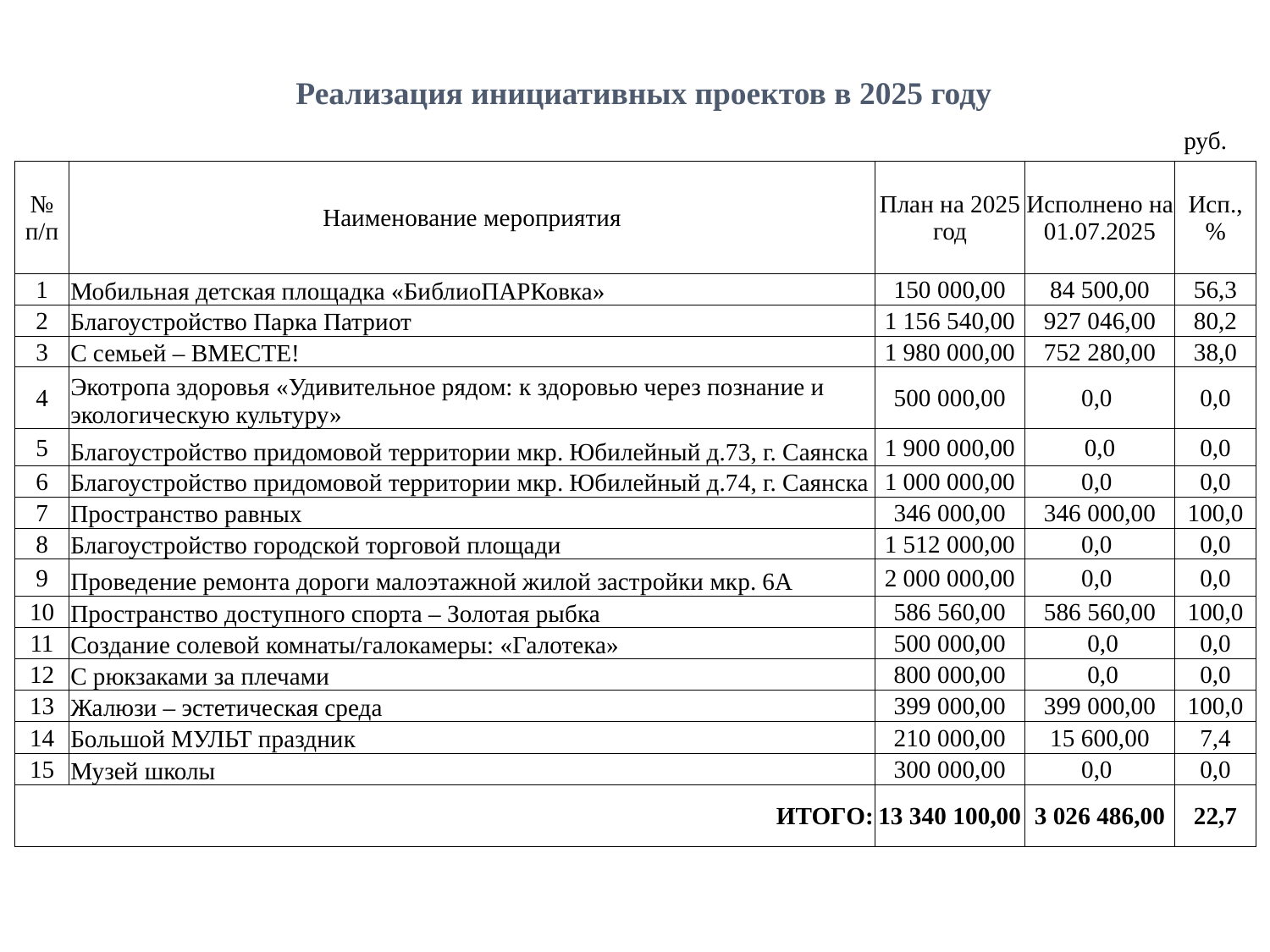

Реализация инициативных проектов в 2025 году
руб.
| № п/п | Наименование мероприятия | План на 2025 год | Исполнено на 01.07.2025 | Исп., % |
| --- | --- | --- | --- | --- |
| 1 | Мобильная детская площадка «БиблиоПАРКовка» | 150 000,00 | 84 500,00 | 56,3 |
| 2 | Благоустройство Парка Патриот | 1 156 540,00 | 927 046,00 | 80,2 |
| 3 | С семьей – ВМЕСТЕ! | 1 980 000,00 | 752 280,00 | 38,0 |
| 4 | Экотропа здоровья «Удивительное рядом: к здоровью через познание и экологическую культуру» | 500 000,00 | 0,0 | 0,0 |
| 5 | Благоустройство придомовой территории мкр. Юбилейный д.73, г. Саянска | 1 900 000,00 | 0,0 | 0,0 |
| 6 | Благоустройство придомовой территории мкр. Юбилейный д.74, г. Саянска | 1 000 000,00 | 0,0 | 0,0 |
| 7 | Пространство равных | 346 000,00 | 346 000,00 | 100,0 |
| 8 | Благоустройство городской торговой площади | 1 512 000,00 | 0,0 | 0,0 |
| 9 | Проведение ремонта дороги малоэтажной жилой застройки мкр. 6А | 2 000 000,00 | 0,0 | 0,0 |
| 10 | Пространство доступного спорта – Золотая рыбка | 586 560,00 | 586 560,00 | 100,0 |
| 11 | Создание солевой комнаты/галокамеры: «Галотека» | 500 000,00 | 0,0 | 0,0 |
| 12 | С рюкзаками за плечами | 800 000,00 | 0,0 | 0,0 |
| 13 | Жалюзи – эстетическая среда | 399 000,00 | 399 000,00 | 100,0 |
| 14 | Большой МУЛЬТ праздник | 210 000,00 | 15 600,00 | 7,4 |
| 15 | Музей школы | 300 000,00 | 0,0 | 0,0 |
| ИТОГО: |  | 13 340 100,00 | 3 026 486,00 | 22,7 |